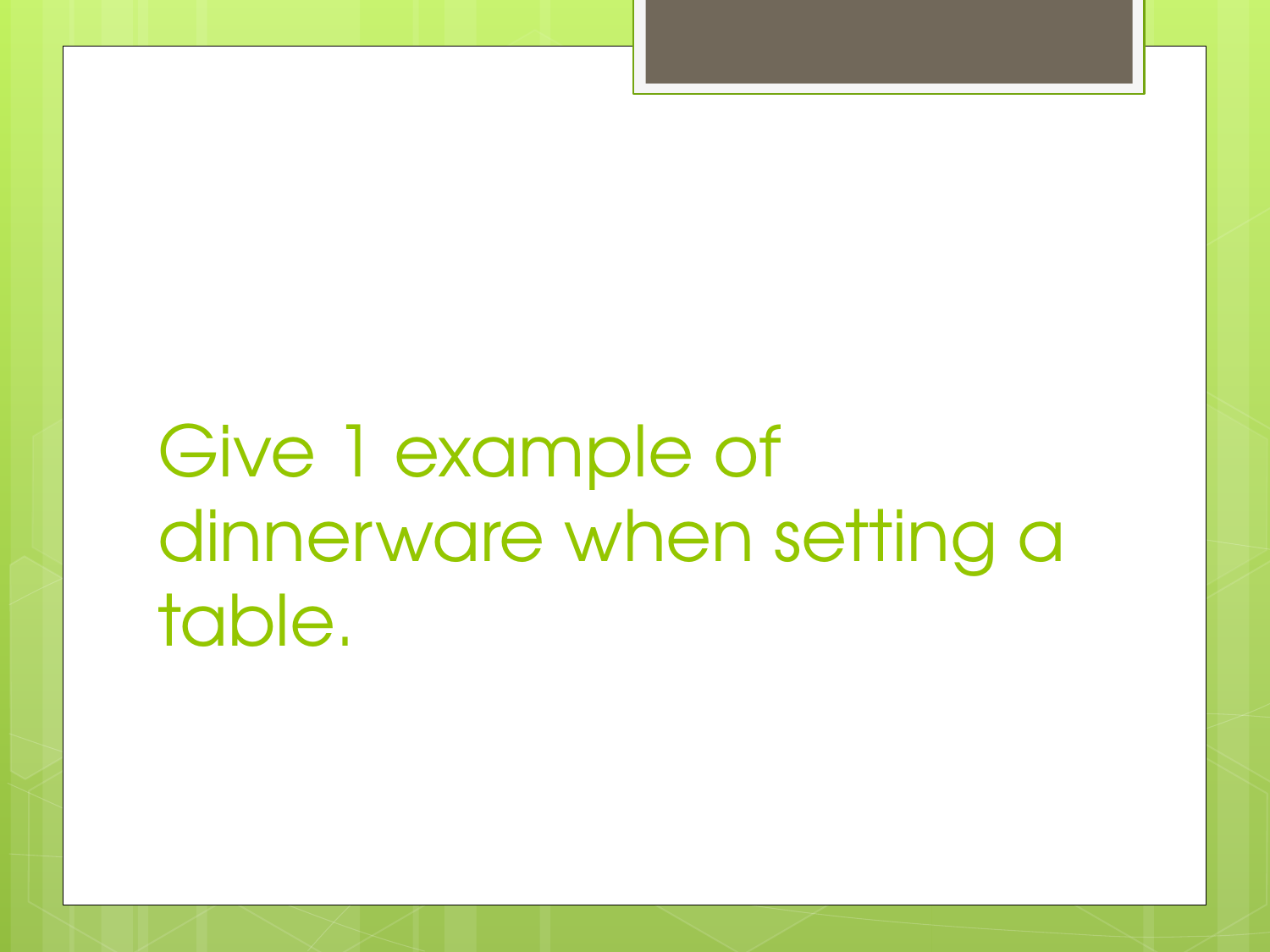

# Give 1 example of dinnerware when setting a table.